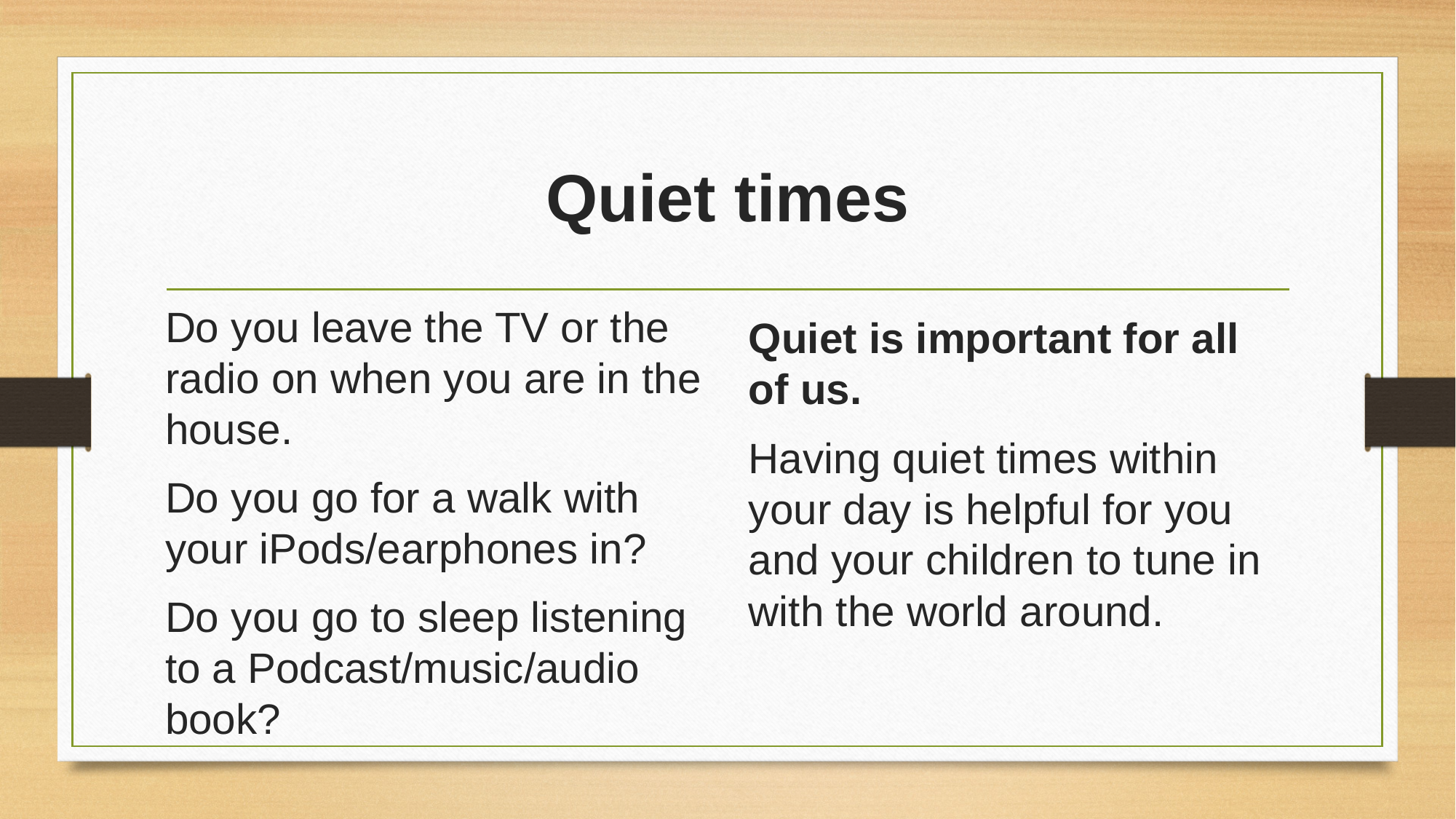

# Quiet times
Do you leave the TV or the radio on when you are in the house.
Do you go for a walk with your iPods/earphones in?
Do you go to sleep listening to a Podcast/music/audio book?

Quiet is important for all of us.
Having quiet times within your day is helpful for you and your children to tune in with the world around.